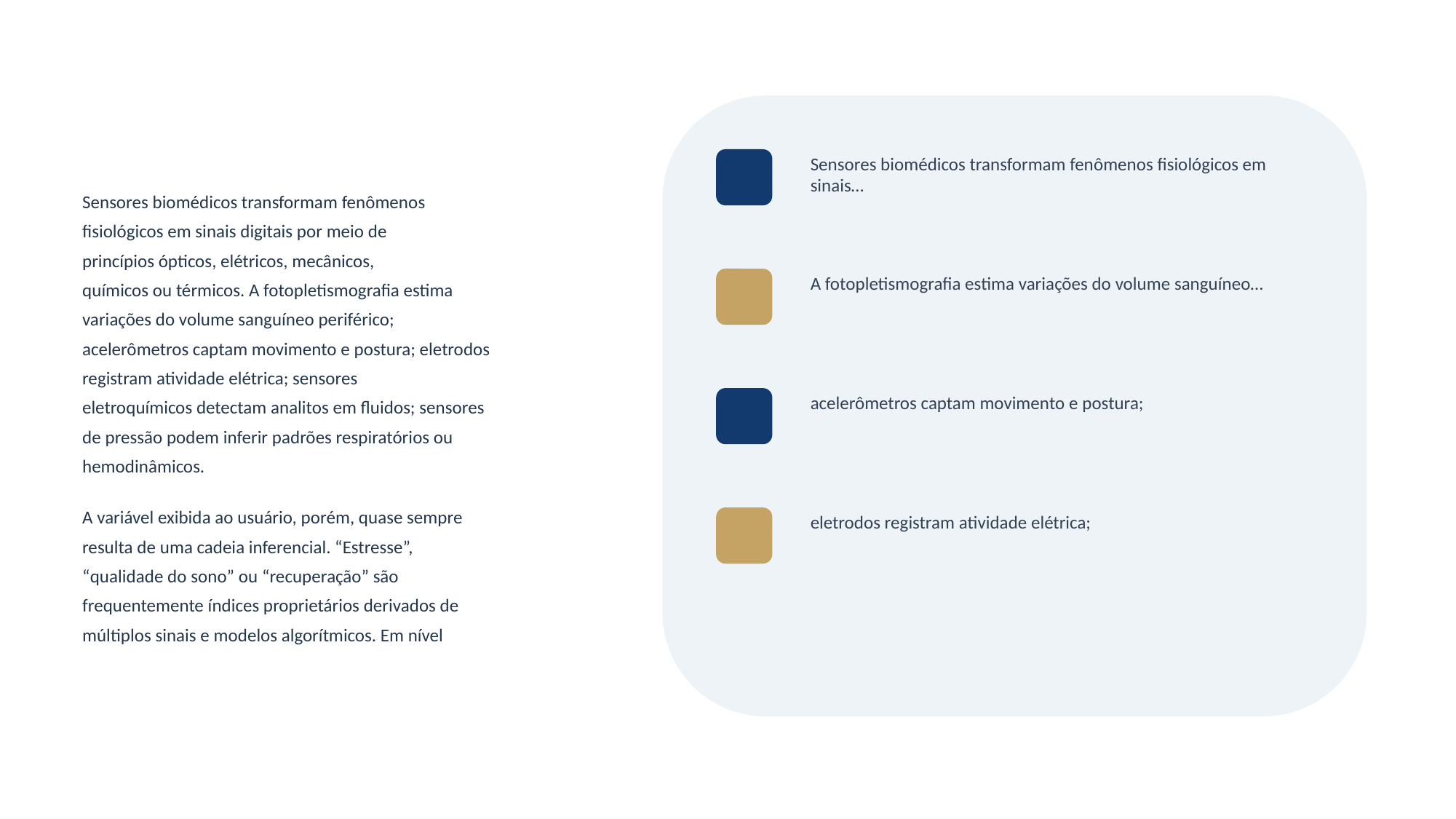

Sensores biomédicos transformam fenômenos fisiológicos em sinais…

Sensores biomédicos transformam fenômenos
fisiológicos em sinais digitais por meio de
princípios ópticos, elétricos, mecânicos,
químicos ou térmicos. A fotopletismografia estima
variações do volume sanguíneo periférico;
acelerômetros captam movimento e postura; eletrodos
registram atividade elétrica; sensores
eletroquímicos detectam analitos em fluidos; sensores
de pressão podem inferir padrões respiratórios ou
hemodinâmicos.

A variável exibida ao usuário, porém, quase sempre
resulta de uma cadeia inferencial. “Estresse”,
“qualidade do sono” ou “recuperação” são
frequentemente índices proprietários derivados de
múltiplos sinais e modelos algorítmicos. Em nível
A fotopletismografia estima variações do volume sanguíneo…

acelerômetros captam movimento e postura;

eletrodos registram atividade elétrica;